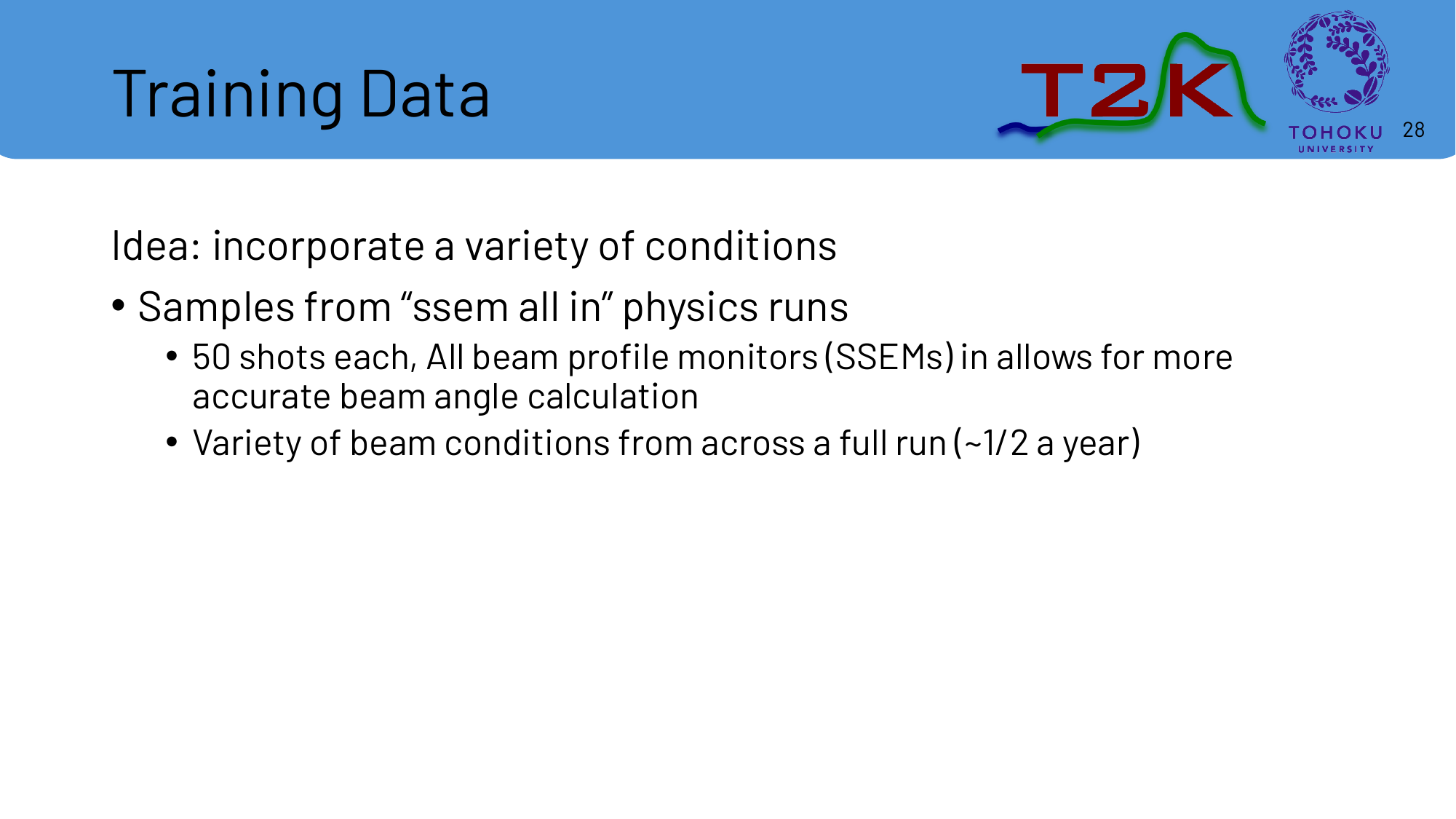

# Training Data
28
Idea: incorporate a variety of conditions
Samples from “ssem all in” physics runs
50 shots each, All beam profile monitors (SSEMs) in allows for more accurate beam angle calculation
Variety of beam conditions from across a full run (~1/2 a year)